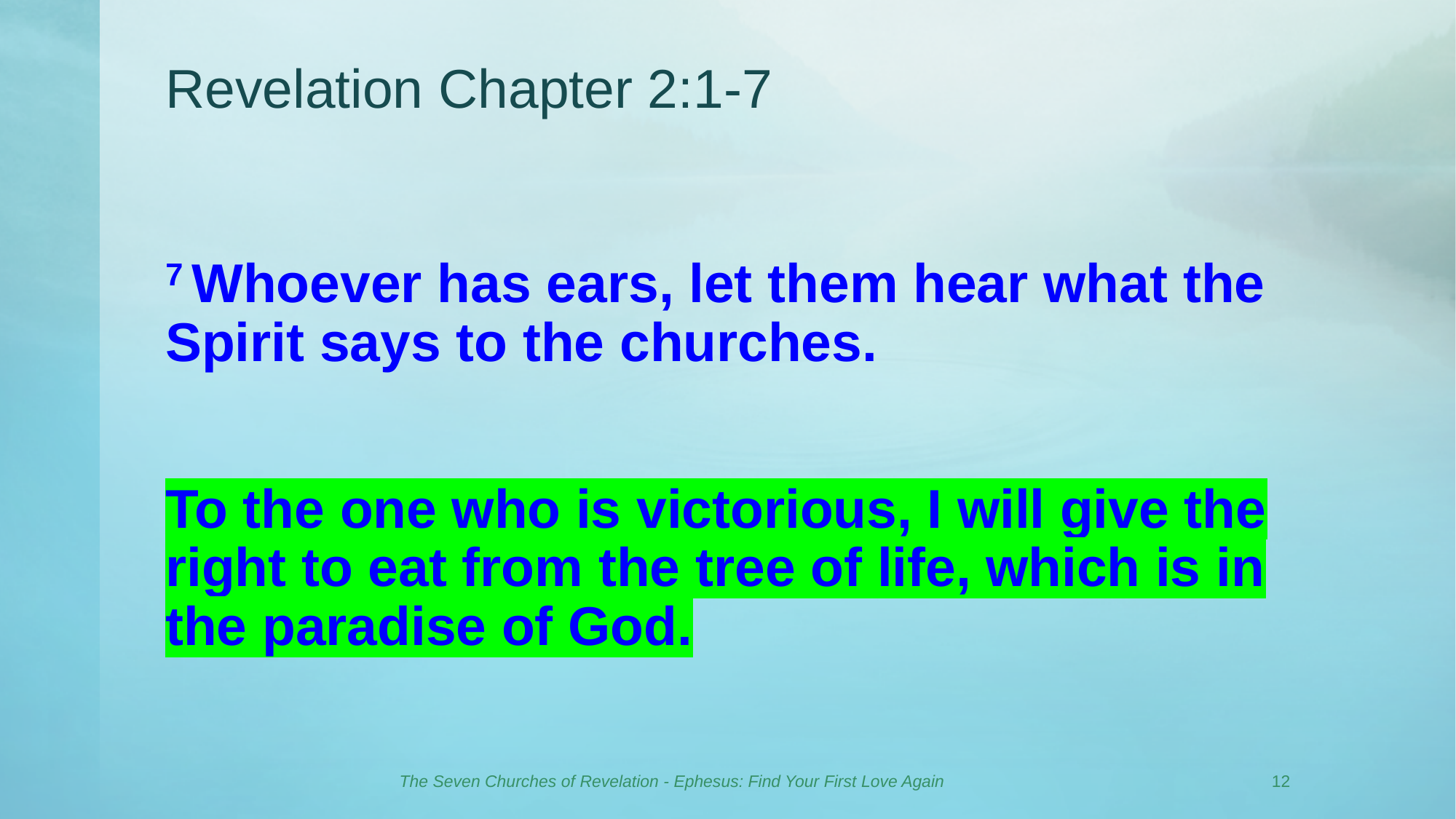

# Revelation Chapter 2:1-7

7 Whoever has ears, let them hear what the Spirit says to the churches.

To the one who is victorious, I will give the right to eat from the tree of life, which is in the paradise of God.
The Seven Churches of Revelation - Ephesus: Find Your First Love Again
12